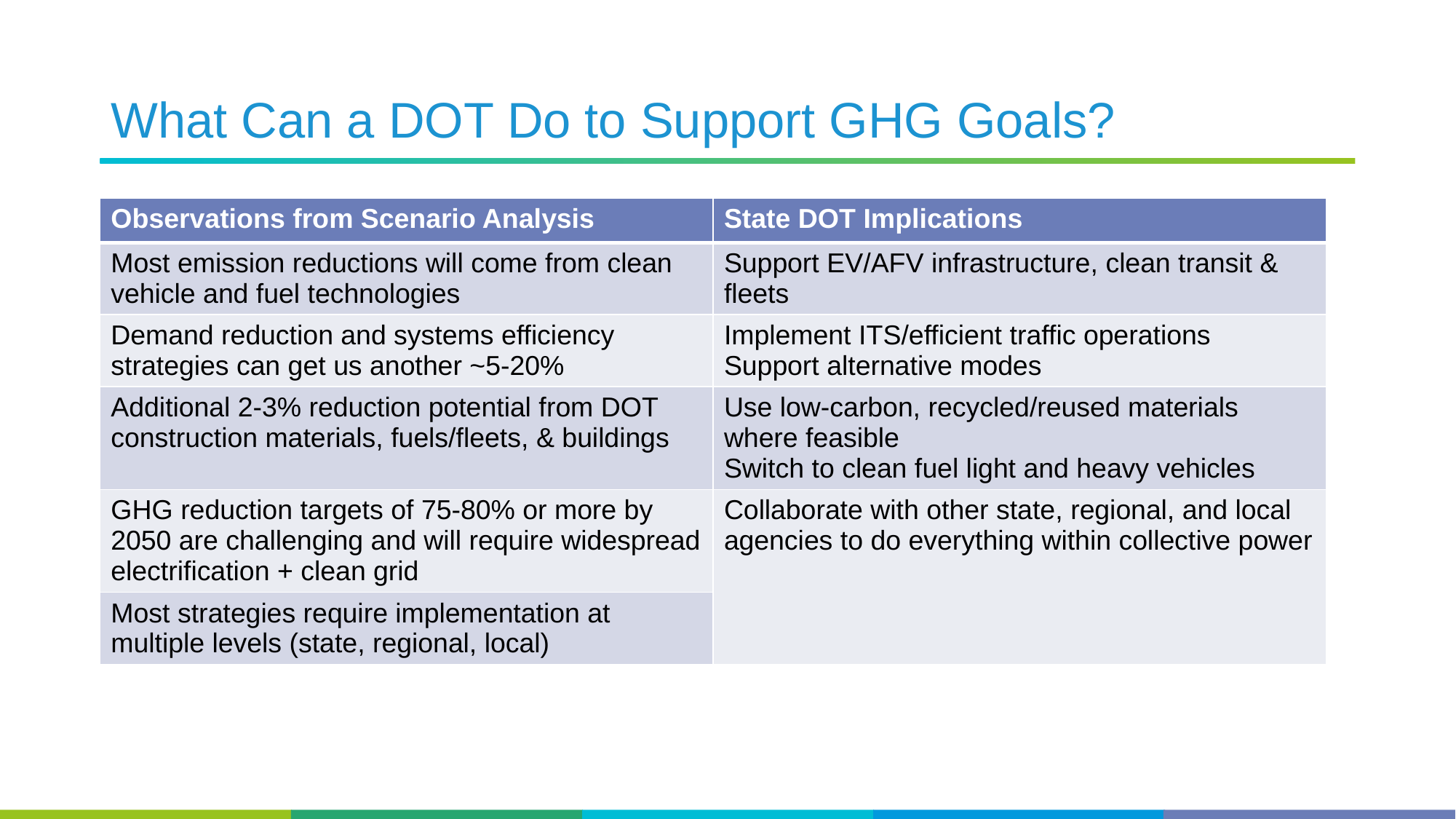

# What Can a DOT Do to Support GHG Goals?
| Observations from Scenario Analysis | State DOT Implications |
| --- | --- |
| Most emission reductions will come from clean vehicle and fuel technologies | Support EV/AFV infrastructure, clean transit & fleets |
| Demand reduction and systems efficiency strategies can get us another ~5-20% | Implement ITS/efficient traffic operations Support alternative modes |
| Additional 2-3% reduction potential from DOT construction materials, fuels/fleets, & buildings | Use low-carbon, recycled/reused materials where feasible Switch to clean fuel light and heavy vehicles |
| GHG reduction targets of 75-80% or more by 2050 are challenging and will require widespread electrification + clean grid | Collaborate with other state, regional, and local agencies to do everything within collective power |
| Most strategies require implementation at multiple levels (state, regional, local) |  |